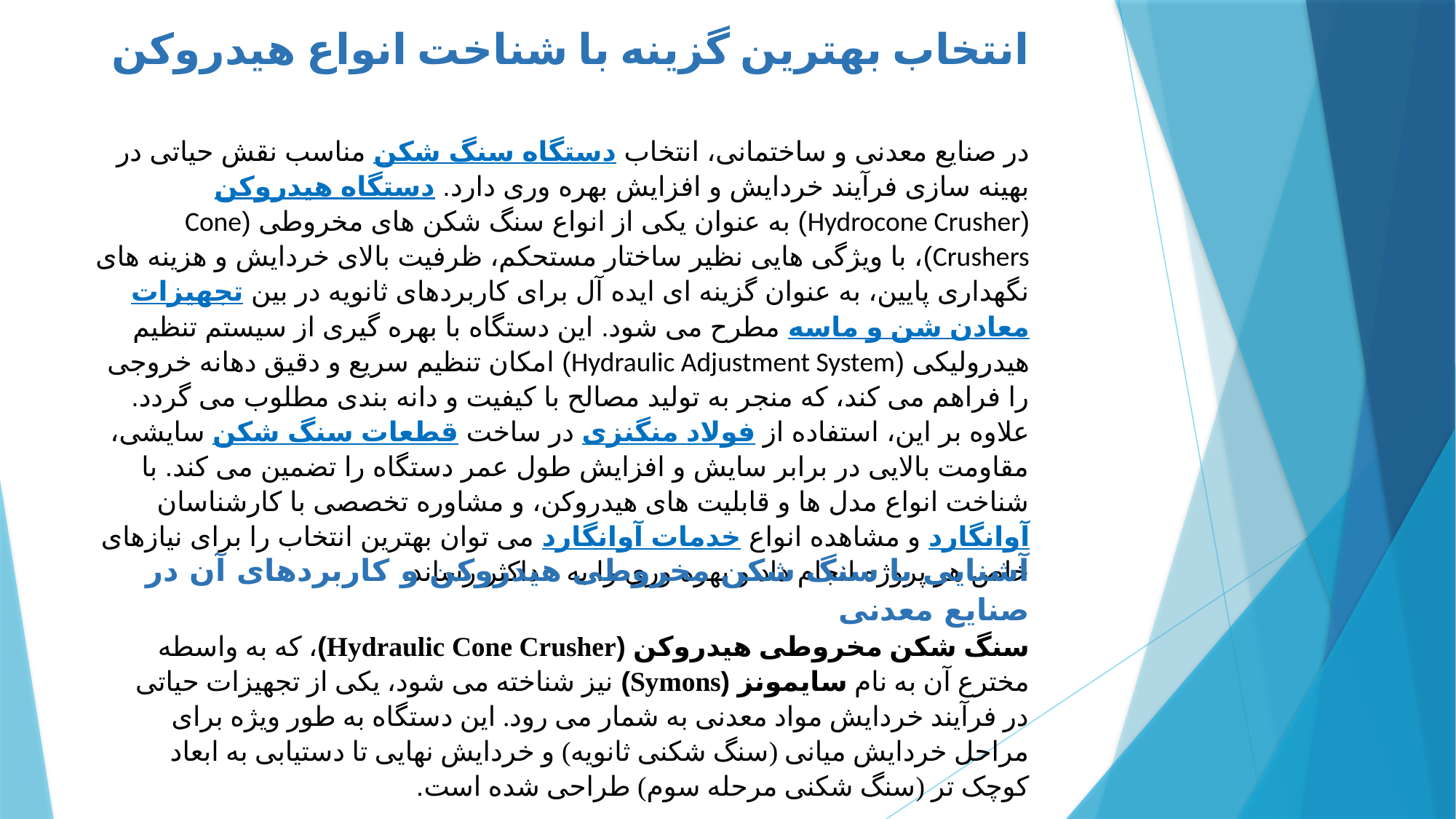

انتخاب بهترین گزینه با شناخت انواع هیدروکن

در صنایع معدنی و ساختمانی، انتخاب دستگاه سنگ شکن مناسب نقش حیاتی در بهینه سازی فرآیند خردایش و افزایش بهره وری دارد. دستگاه هیدروکن (Hydrocone Crusher) به عنوان یکی از انواع سنگ شکن های مخروطی (Cone Crushers)، با ویژگی هایی نظیر ساختار مستحکم، ظرفیت بالای خردایش و هزینه های نگهداری پایین، به عنوان گزینه ای ایده آل برای کاربردهای ثانویه در بین تجهیزات معادن شن و ماسه مطرح می شود. این دستگاه با بهره گیری از سیستم تنظیم هیدرولیکی (Hydraulic Adjustment System) امکان تنظیم سریع و دقیق دهانه خروجی را فراهم می کند، که منجر به تولید مصالح با کیفیت و دانه بندی مطلوب می گردد. علاوه بر این، استفاده از فولاد منگنزی در ساخت قطعات سنگ شکن سایشی، مقاومت بالایی در برابر سایش و افزایش طول عمر دستگاه را تضمین می کند. با شناخت انواع مدل ها و قابلیت های هیدروکن، و مشاوره تخصصی با کارشناسان آوانگارد و مشاهده انواع خدمات آوانگارد می توان بهترین انتخاب را برای نیازهای خاص هر پروژه انجام داد و بهره وری را به حداکثر رساند.
آشنایی با سنگ شکن مخروطی هیدروکن و کاربردهای آن در صنایع معدنی
سنگ شکن مخروطی هیدروکن (Hydraulic Cone Crusher)، که به واسطه مخترع آن به نام سایمونز (Symons) نیز شناخته می شود، یکی از تجهیزات حیاتی در فرآیند خردایش مواد معدنی به شمار می رود. این دستگاه به طور ویژه برای مراحل خردایش میانی (سنگ شکنی ثانویه) و خردایش نهایی تا دستیابی به ابعاد کوچک تر (سنگ شکنی مرحله سوم) طراحی شده است.